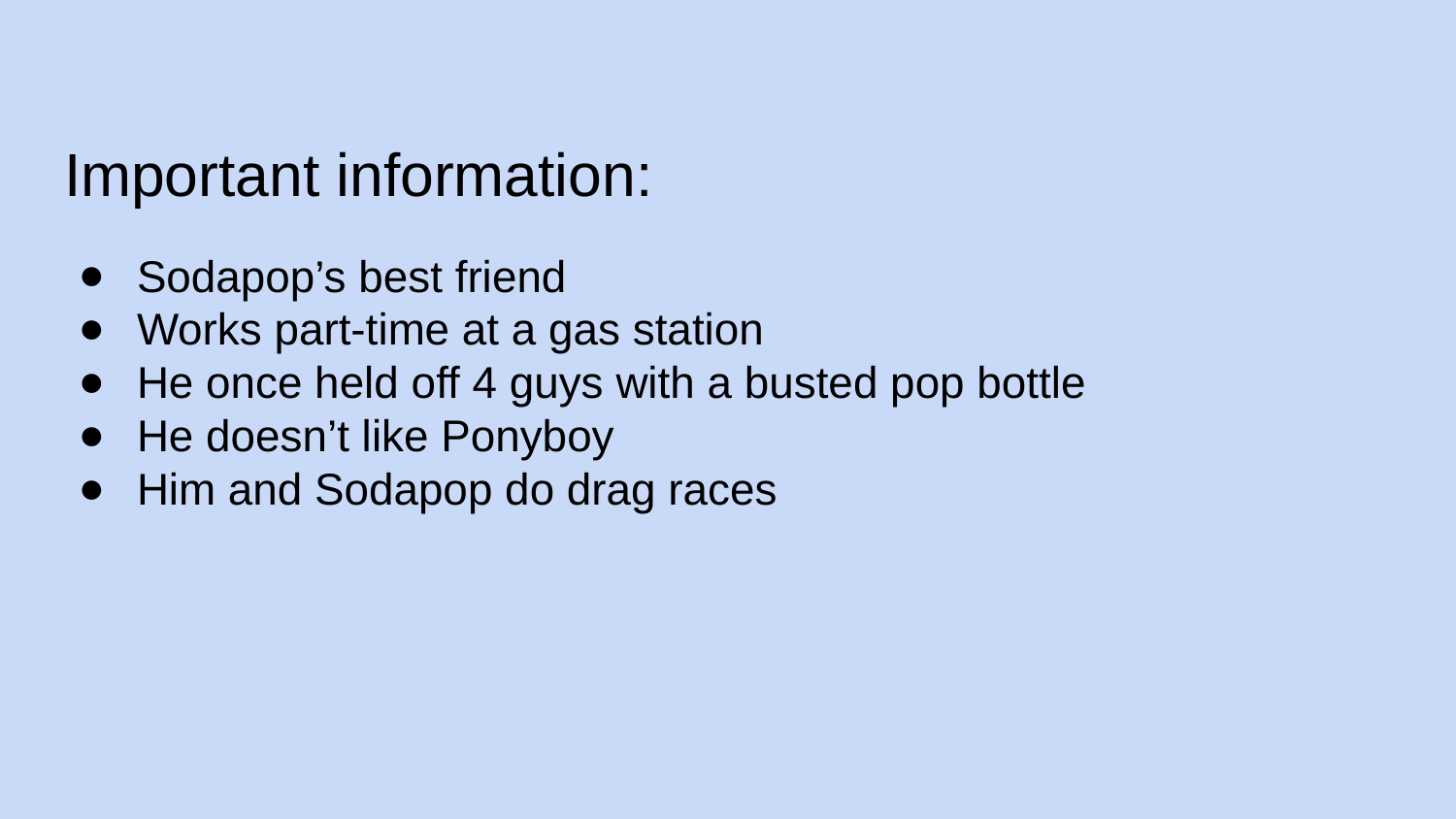

# Important information:
Sodapop’s best friend
Works part-time at a gas station
He once held off 4 guys with a busted pop bottle
He doesn’t like Ponyboy
Him and Sodapop do drag races